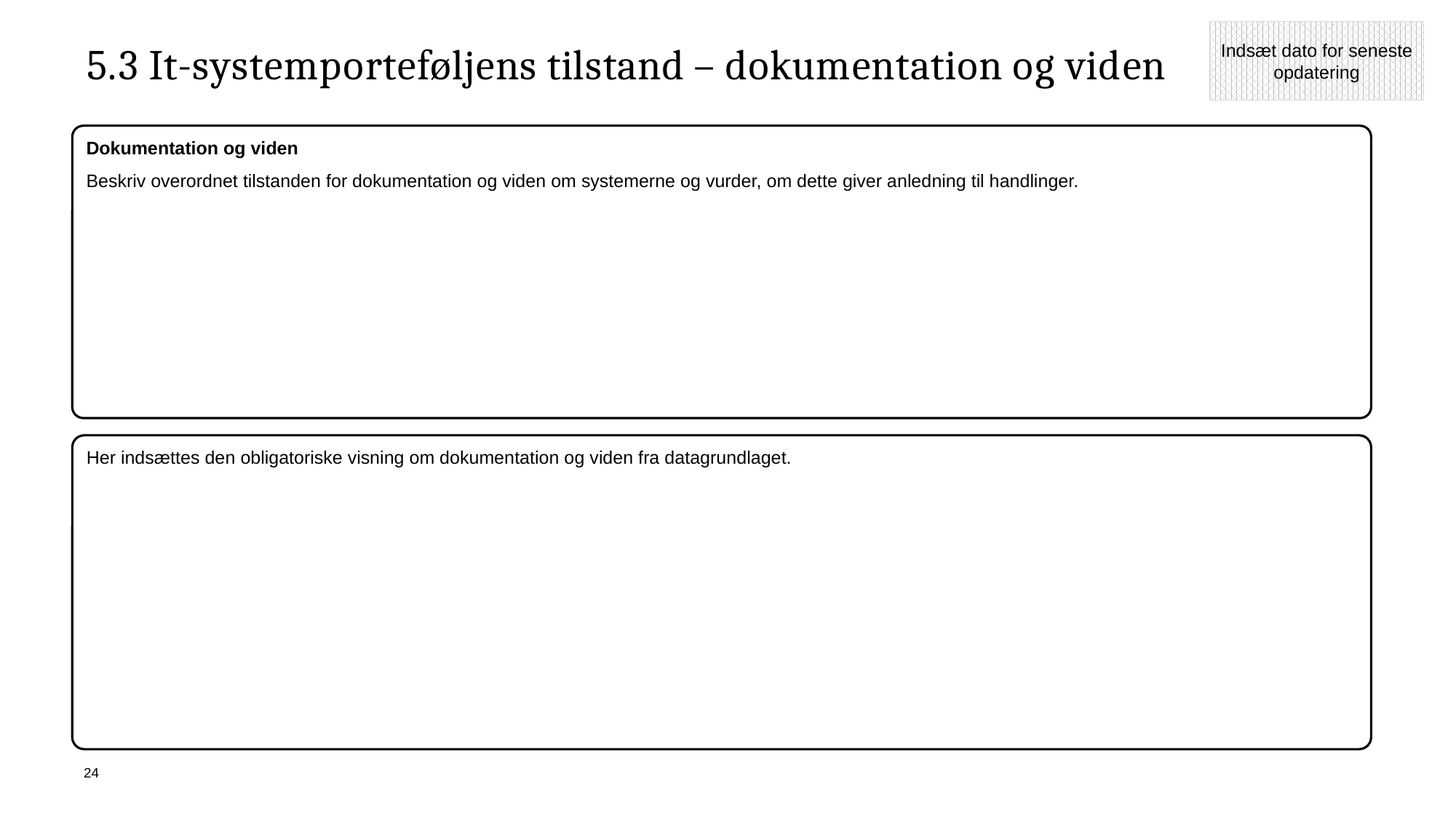

Indsæt dato for seneste opdatering
# 5.3 It-systemporteføljens tilstand – dokumentation og viden
Dokumentation og viden
Beskriv overordnet tilstanden for dokumentation og viden om systemerne og vurder, om dette giver anledning til handlinger.

Her indsættes den obligatoriske visning om dokumentation og viden fra datagrundlaget.

24